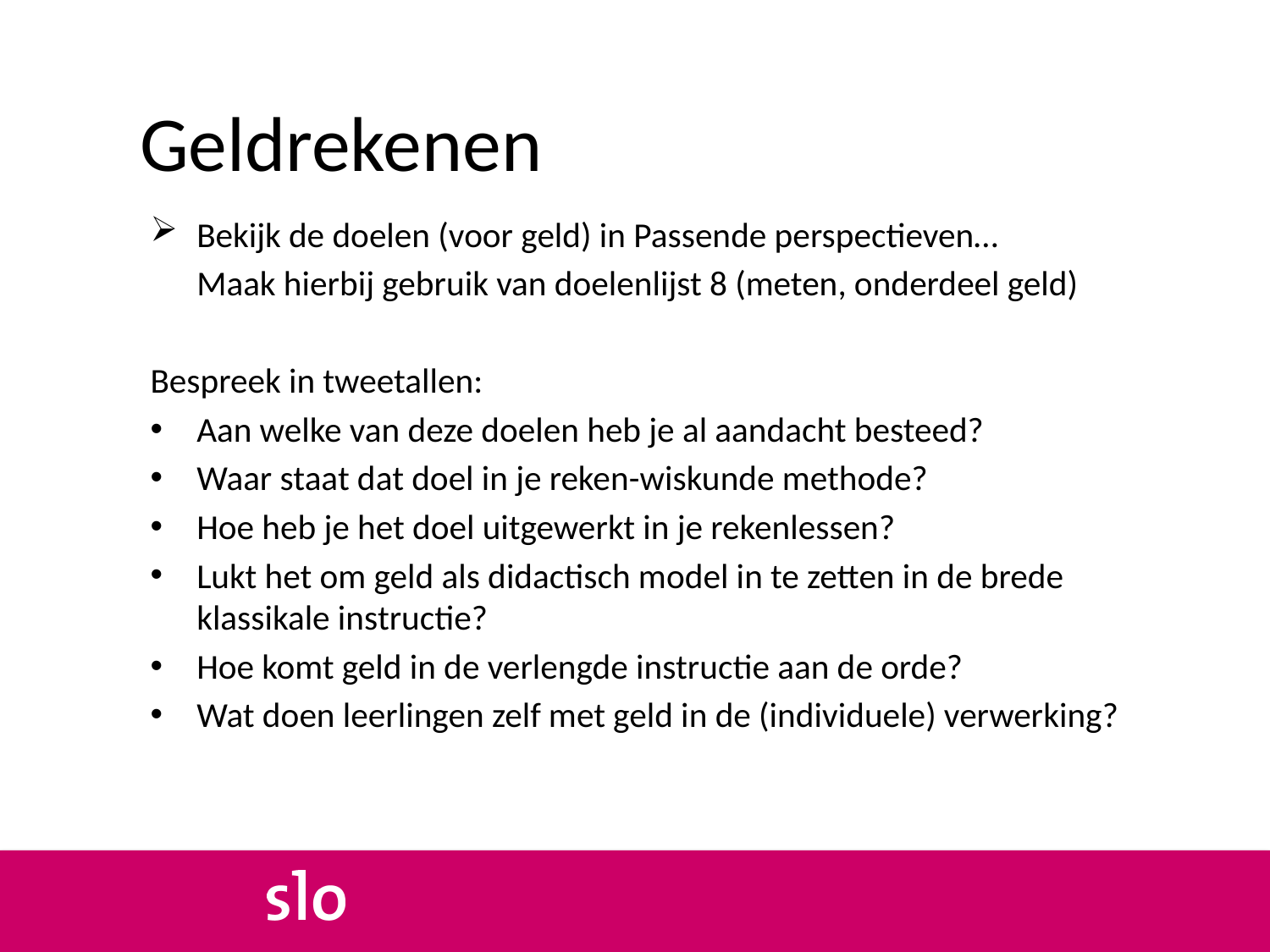

# Geldrekenen
Bekijk de doelen (voor geld) in Passende perspectieven…
 	Maak hierbij gebruik van doelenlijst 8 (meten, onderdeel geld)

Bespreek in tweetallen:
Aan welke van deze doelen heb je al aandacht besteed?
Waar staat dat doel in je reken-wiskunde methode?
Hoe heb je het doel uitgewerkt in je rekenlessen?
Lukt het om geld als didactisch model in te zetten in de brede klassikale instructie?
Hoe komt geld in de verlengde instructie aan de orde?
Wat doen leerlingen zelf met geld in de (individuele) verwerking?